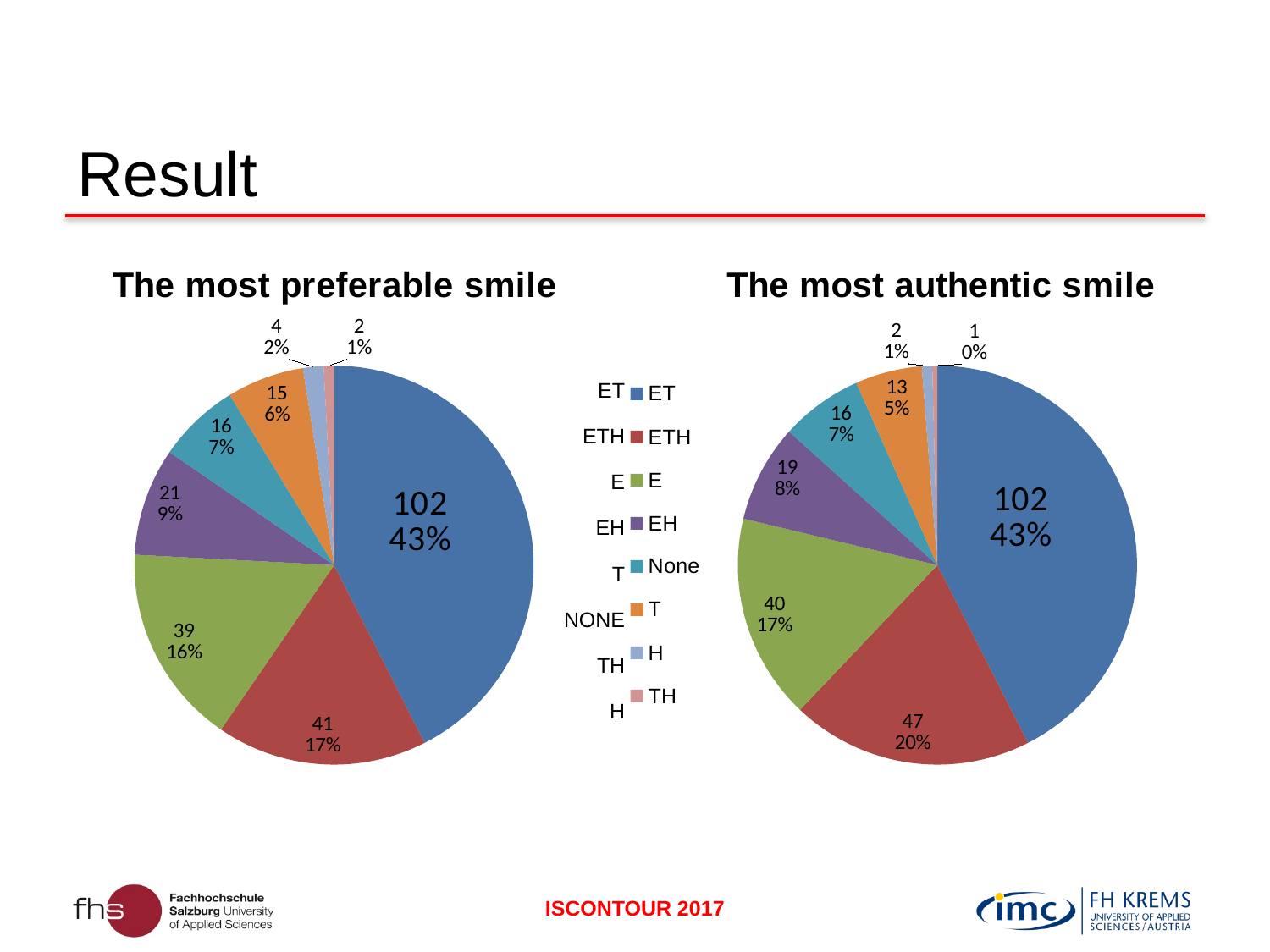

# Result

### Chart: The most preferable smile

| Category | Preferability |
|---|---|
| ET | 102.0 |
| ETH | 41.0 |
| E | 39.0 |
| EH | 21.0 |
| T | 16.0 |
| None | 15.0 |
| TH | 4.0 |
| H | 2.0 |

### Chart: The most authentic smile

| Category | Authenticity |
|---|---|
| ET | 102.0 |
| ETH | 47.0 |
| E | 40.0 |
| EH | 19.0 |
| None | 16.0 |
| T | 13.0 |
| H | 2.0 |
| TH | 1.0 |
ET
ETH
E
EH
T
NONE
TH
H